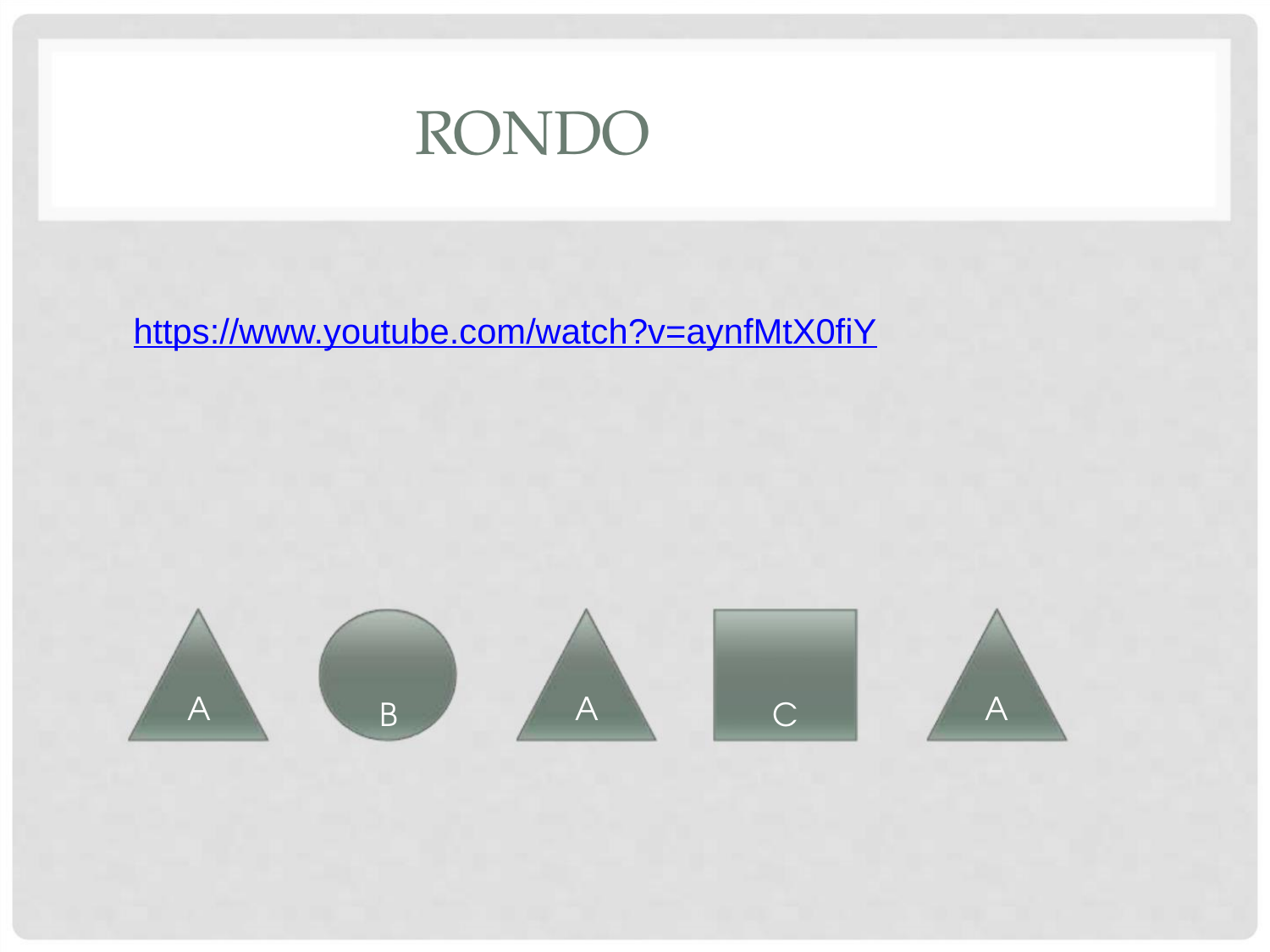

RONDO
https://www.youtube.com/watch?v=aynfMtX0fiY
A
A
A
B
C